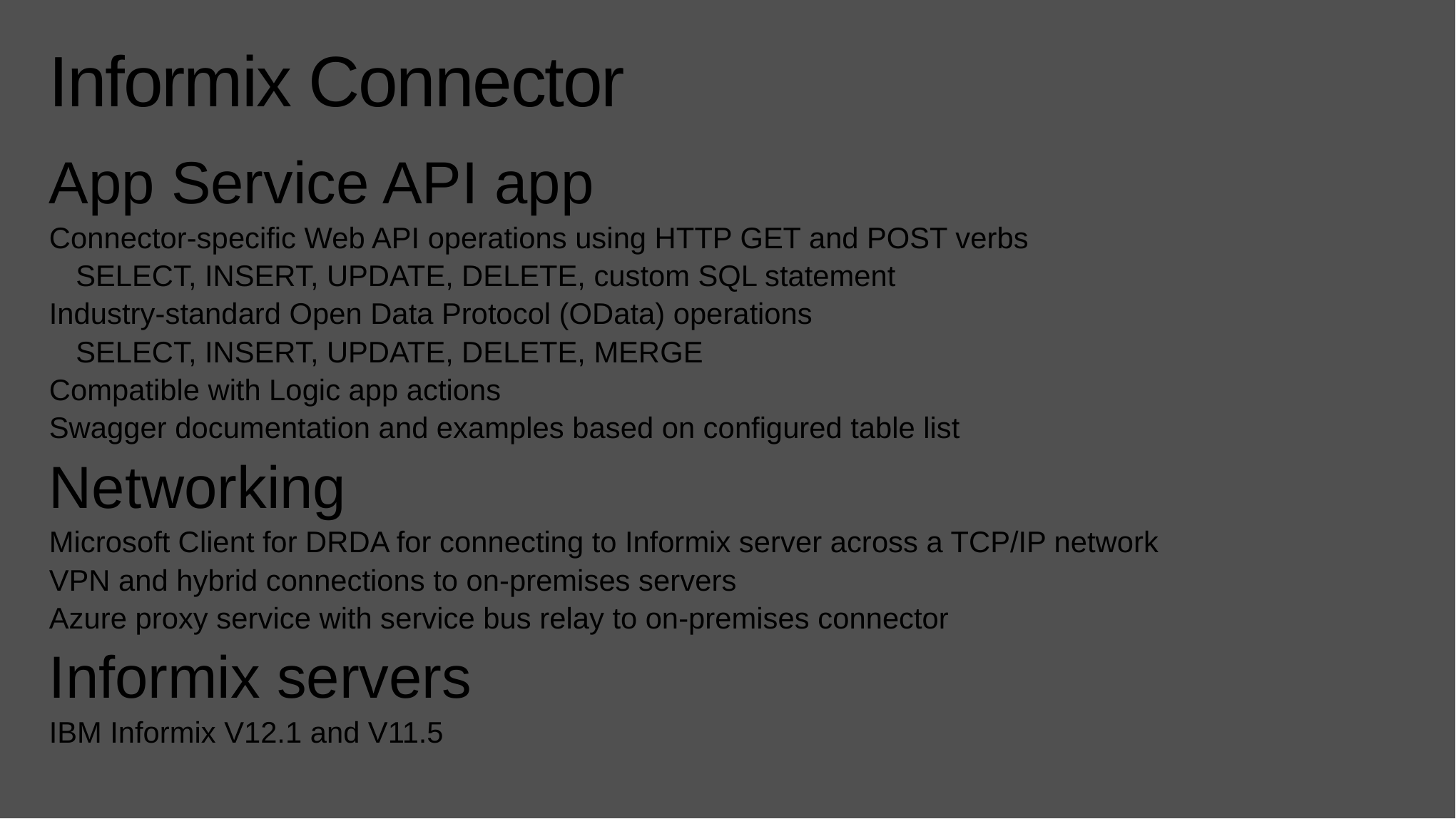

# Informix Connector
App Service API app
Connector-specific Web API operations using HTTP GET and POST verbs
SELECT, INSERT, UPDATE, DELETE, custom SQL statement
Industry-standard Open Data Protocol (OData) operations
SELECT, INSERT, UPDATE, DELETE, MERGE
Compatible with Logic app actions
Swagger documentation and examples based on configured table list
Networking
Microsoft Client for DRDA for connecting to Informix server across a TCP/IP network
VPN and hybrid connections to on-premises servers
Azure proxy service with service bus relay to on-premises connector
Informix servers
IBM Informix V12.1 and V11.5